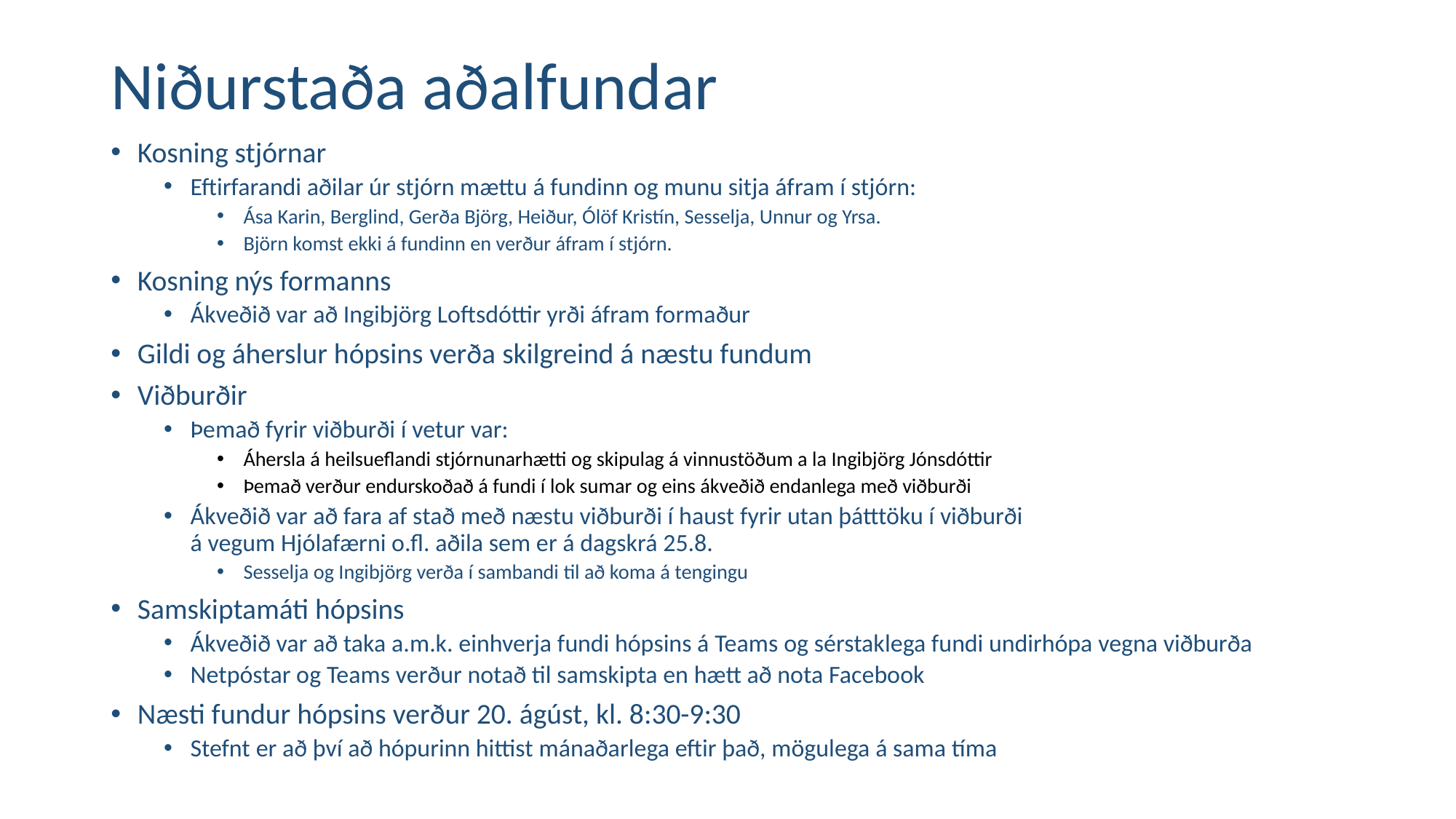

# Niðurstaða aðalfundar
Kosning stjórnar
Eftirfarandi aðilar úr stjórn mættu á fundinn og munu sitja áfram í stjórn:
Ása Karin, Berglind, Gerða Björg, Heiður, Ólöf Kristín, Sesselja, Unnur og Yrsa.
Björn komst ekki á fundinn en verður áfram í stjórn.
Kosning nýs formanns
Ákveðið var að Ingibjörg Loftsdóttir yrði áfram formaður
Gildi og áherslur hópsins verða skilgreind á næstu fundum
Viðburðir
Þemað fyrir viðburði í vetur var:
Áhersla á heilsueflandi stjórnunarhætti og skipulag á vinnustöðum a la Ingibjörg Jónsdóttir
Þemað verður endurskoðað á fundi í lok sumar og eins ákveðið endanlega með viðburði
Ákveðið var að fara af stað með næstu viðburði í haust fyrir utan þátttöku í viðburði
á vegum Hjólafærni o.fl. aðila sem er á dagskrá 25.8.
Sesselja og Ingibjörg verða í sambandi til að koma á tengingu
Samskiptamáti hópsins
Ákveðið var að taka a.m.k. einhverja fundi hópsins á Teams og sérstaklega fundi undirhópa vegna viðburða
Netpóstar og Teams verður notað til samskipta en hætt að nota Facebook
Næsti fundur hópsins verður 20. ágúst, kl. 8:30-9:30
Stefnt er að því að hópurinn hittist mánaðarlega eftir það, mögulega á sama tíma